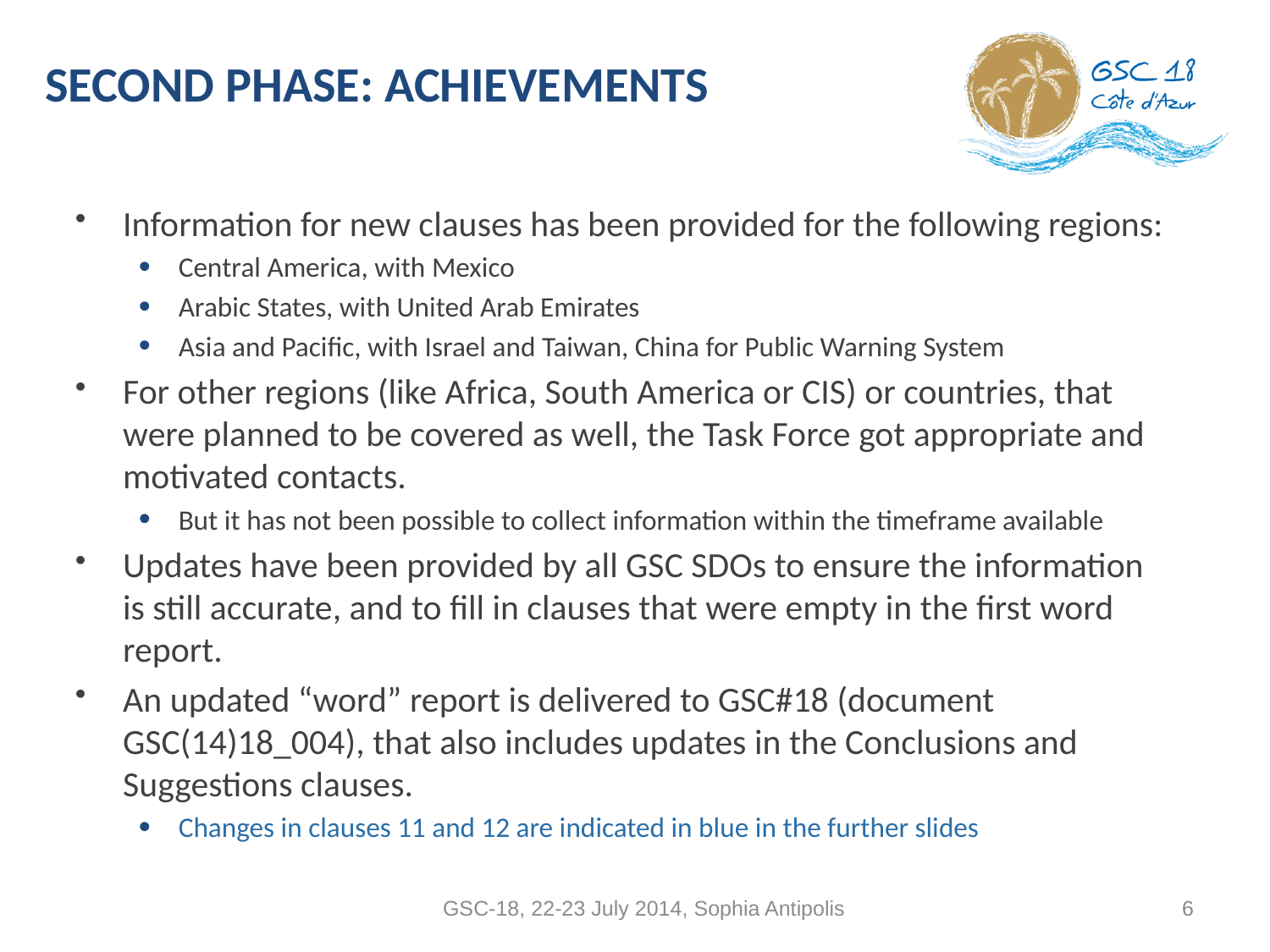

# SECOND PHASE: ACHIEVEMENTS
Information for new clauses has been provided for the following regions:
Central America, with Mexico
Arabic States, with United Arab Emirates
Asia and Pacific, with Israel and Taiwan, China for Public Warning System
For other regions (like Africa, South America or CIS) or countries, that were planned to be covered as well, the Task Force got appropriate and motivated contacts.
But it has not been possible to collect information within the timeframe available
Updates have been provided by all GSC SDOs to ensure the information is still accurate, and to fill in clauses that were empty in the first word report.
An updated “word” report is delivered to GSC#18 (document GSC(14)18_004), that also includes updates in the Conclusions and Suggestions clauses.
Changes in clauses 11 and 12 are indicated in blue in the further slides

GSC-18, 22-23 July 2014, Sophia Antipolis
6